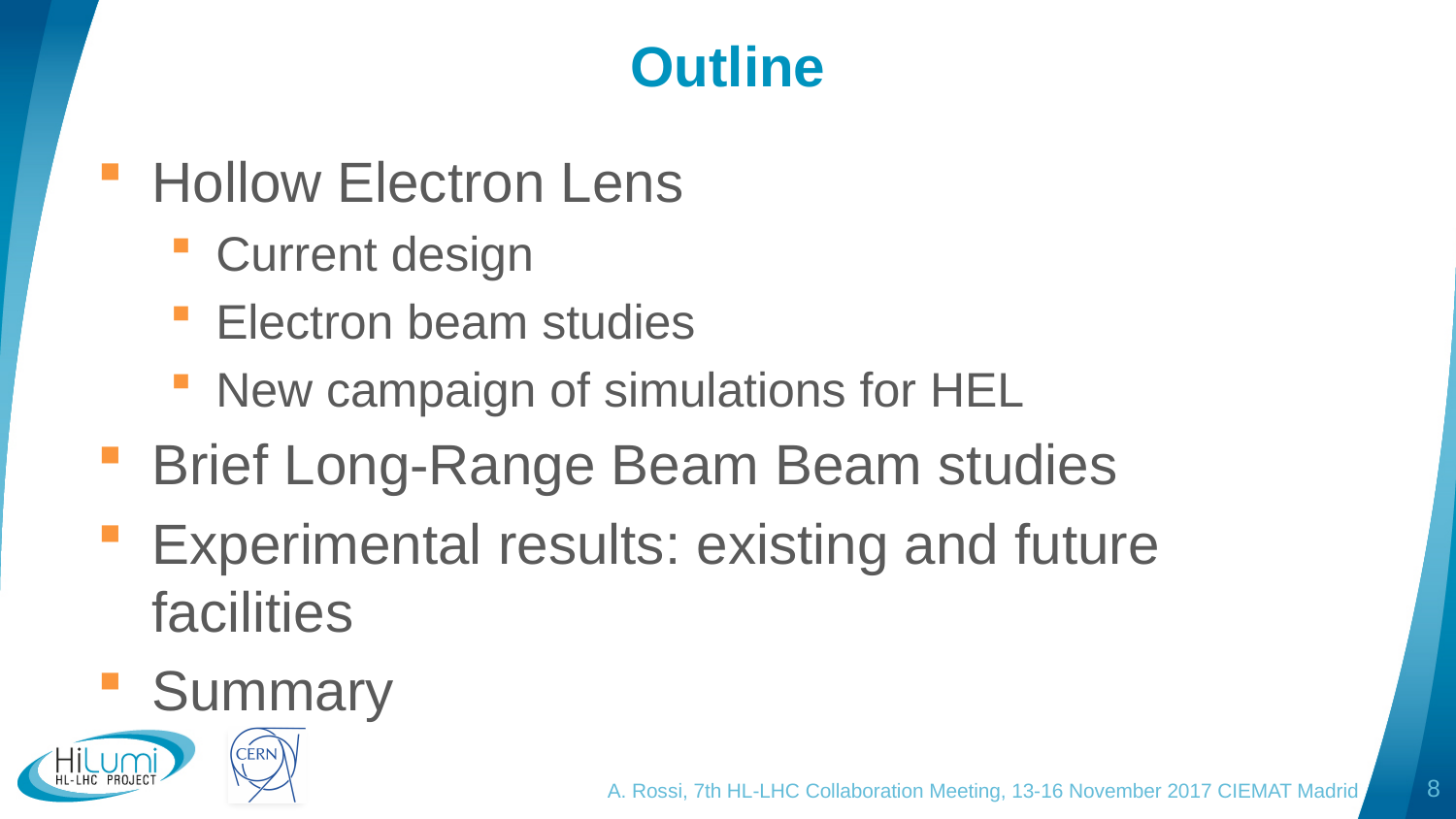

# Outline
Hollow Electron Lens
Current design
Electron beam studies
New campaign of simulations for HEL
Brief Long-Range Beam Beam studies
Experimental results: existing and future facilities
Summary

A. Rossi, 7th HL-LHC Collaboration Meeting, 13-16 November 2017 CIEMAT Madrid
8